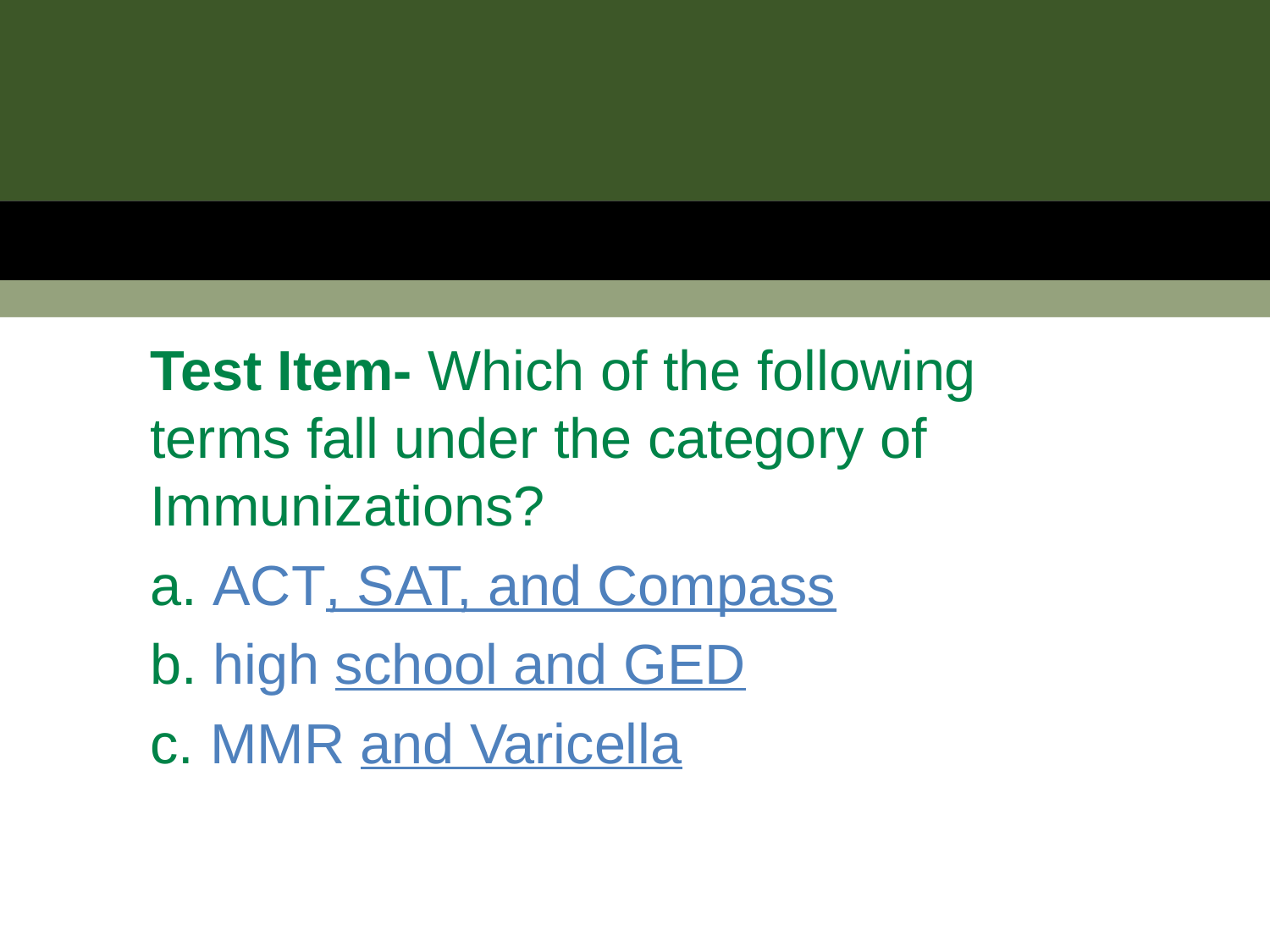

Test Item- Which of the following terms fall under the category of Immunizations?
a. ACT, SAT, and Compass
b. high school and GED
c. MMR and Varicella